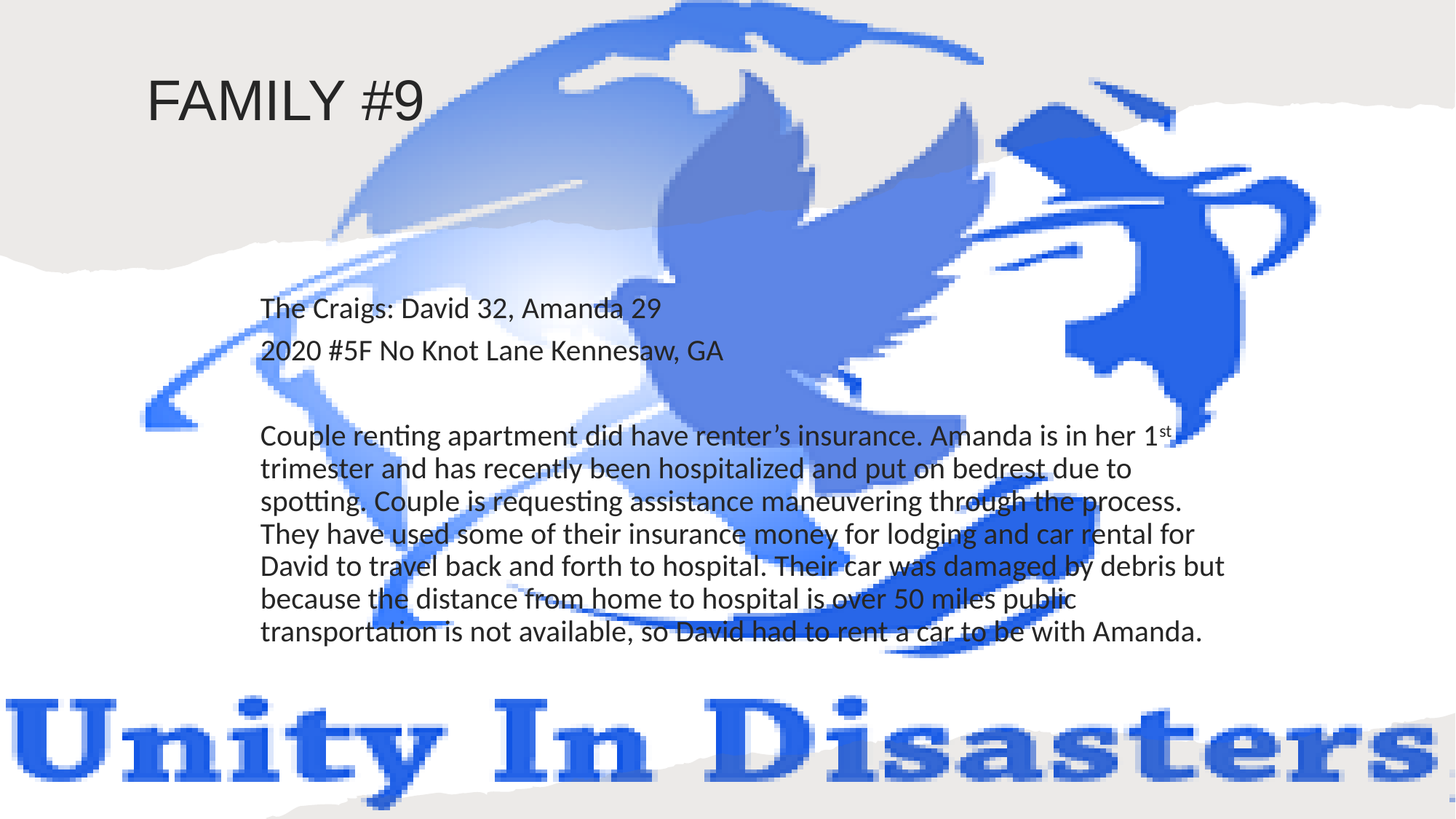

# FAMILY #9

The Craigs: David 32, Amanda 29
2020 #5F No Knot Lane Kennesaw, GA

Couple renting apartment did have renter’s insurance. Amanda is in her 1st trimester and has recently been hospitalized and put on bedrest due to spotting. Couple is requesting assistance maneuvering through the process. They have used some of their insurance money for lodging and car rental for David to travel back and forth to hospital. Their car was damaged by debris but because the distance from home to hospital is over 50 miles public transportation is not available, so David had to rent a car to be with Amanda.